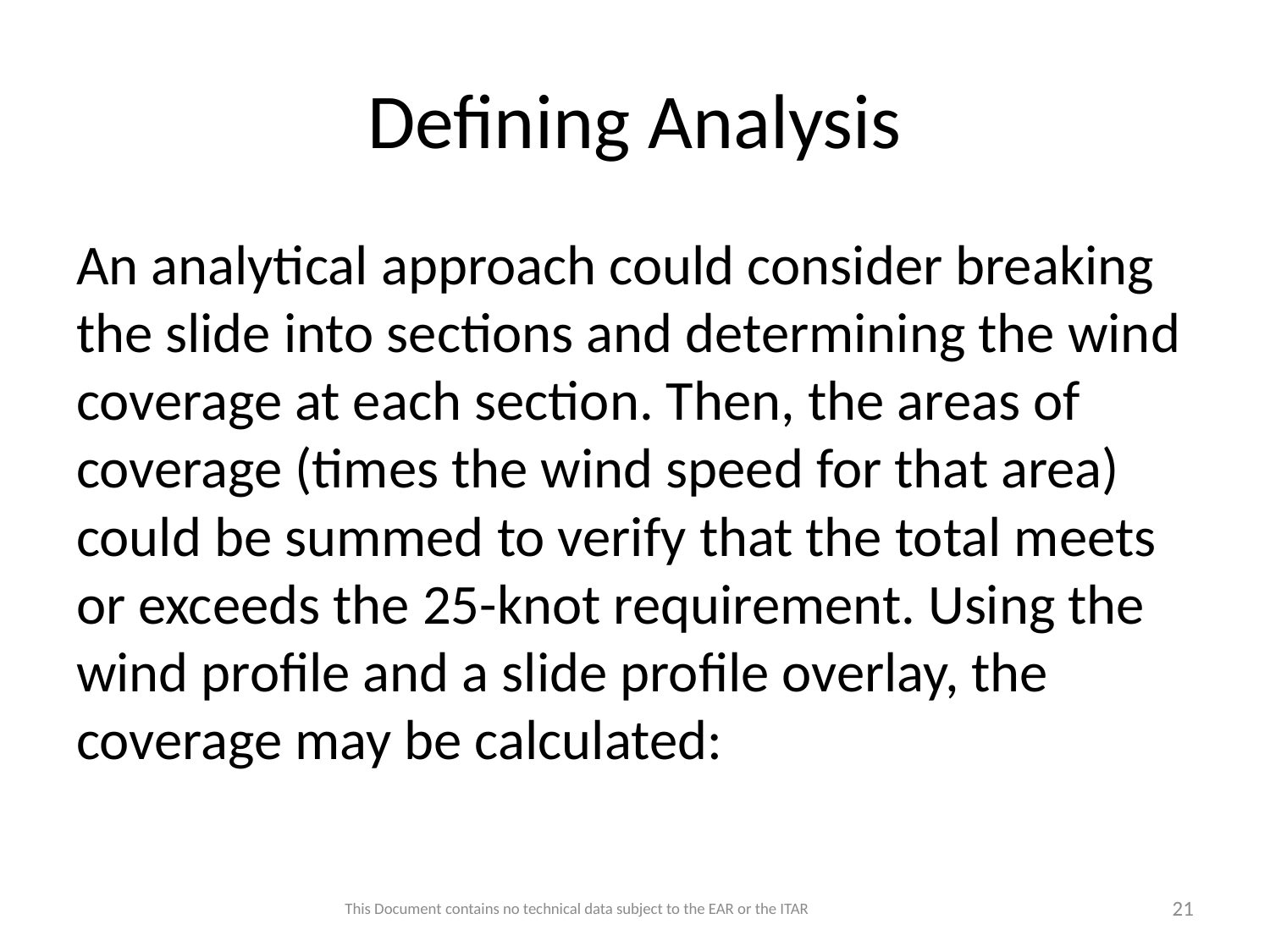

# Defining Analysis
An analytical approach could consider breaking the slide into sections and determining the wind coverage at each section. Then, the areas of coverage (times the wind speed for that area) could be summed to verify that the total meets or exceeds the 25-knot requirement. Using the wind profile and a slide profile overlay, the  coverage may be calculated:
This Document contains no technical data subject to the EAR or the ITAR
21